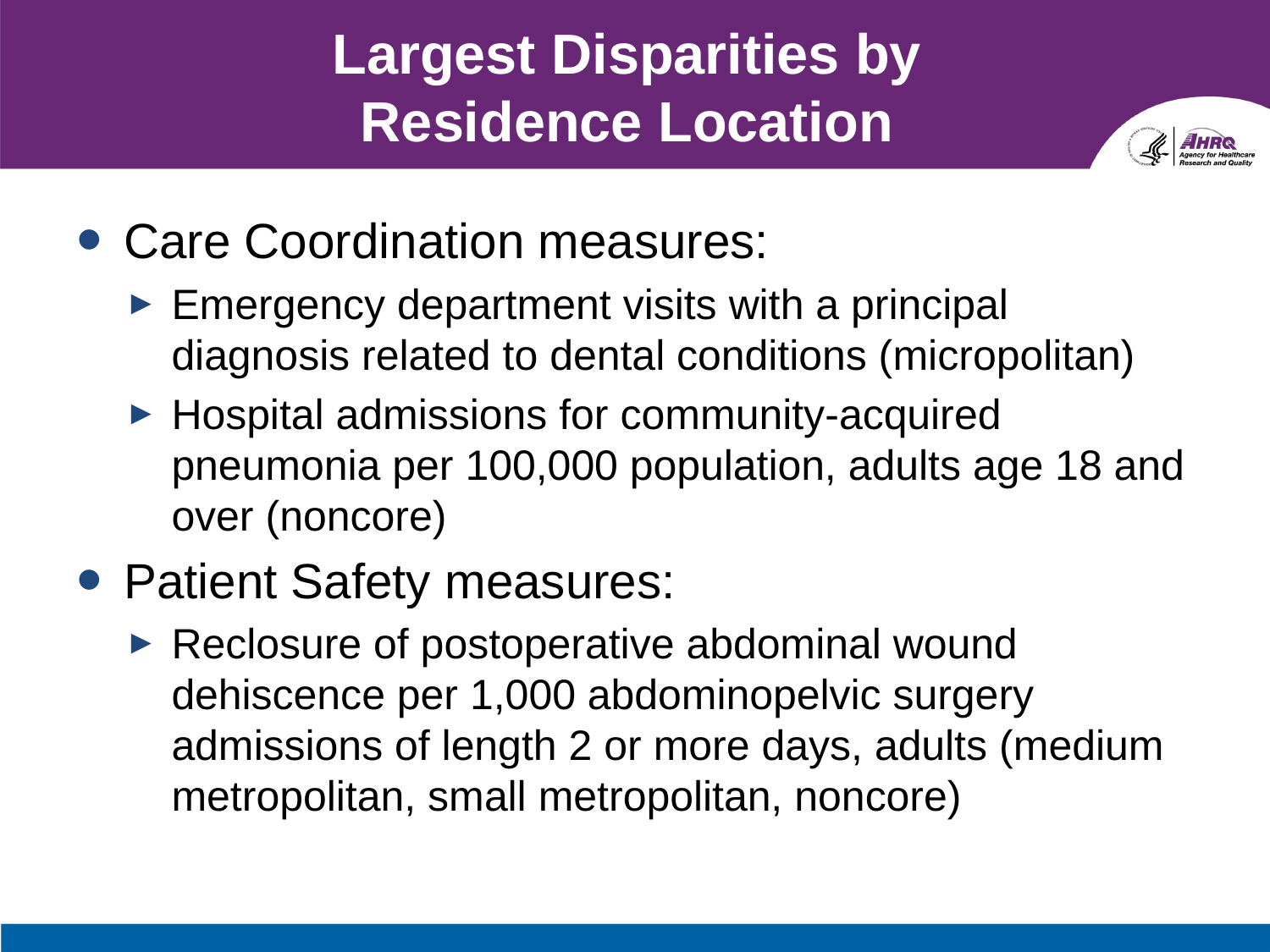

# Largest Disparities by Residence Location
Care Coordination measures:
Emergency department visits with a principal diagnosis related to dental conditions (micropolitan)
Hospital admissions for community-acquired pneumonia per 100,000 population, adults age 18 and over (noncore)
Patient Safety measures:
Reclosure of postoperative abdominal wound dehiscence per 1,000 abdominopelvic surgery admissions of length 2 or more days, adults (medium metropolitan, small metropolitan, noncore)